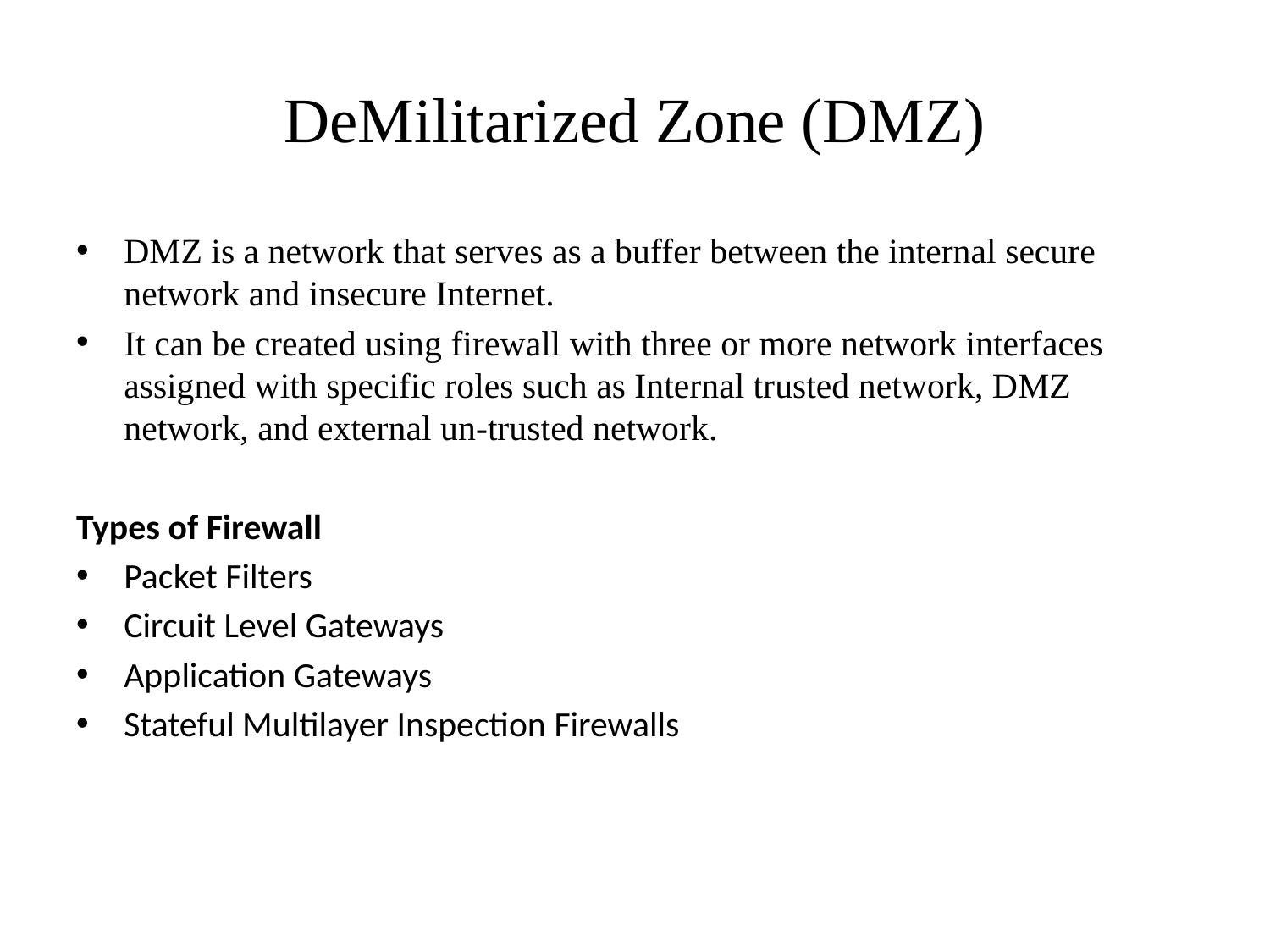

# DeMilitarized Zone (DMZ)
DMZ is a network that serves as a buffer between the internal secure network and insecure Internet.
It can be created using firewall with three or more network interfaces assigned with specific roles such as Internal trusted network, DMZ network, and external un-trusted network.

Types of Firewall
Packet Filters
Circuit Level Gateways
Application Gateways
Stateful Multilayer Inspection Firewalls